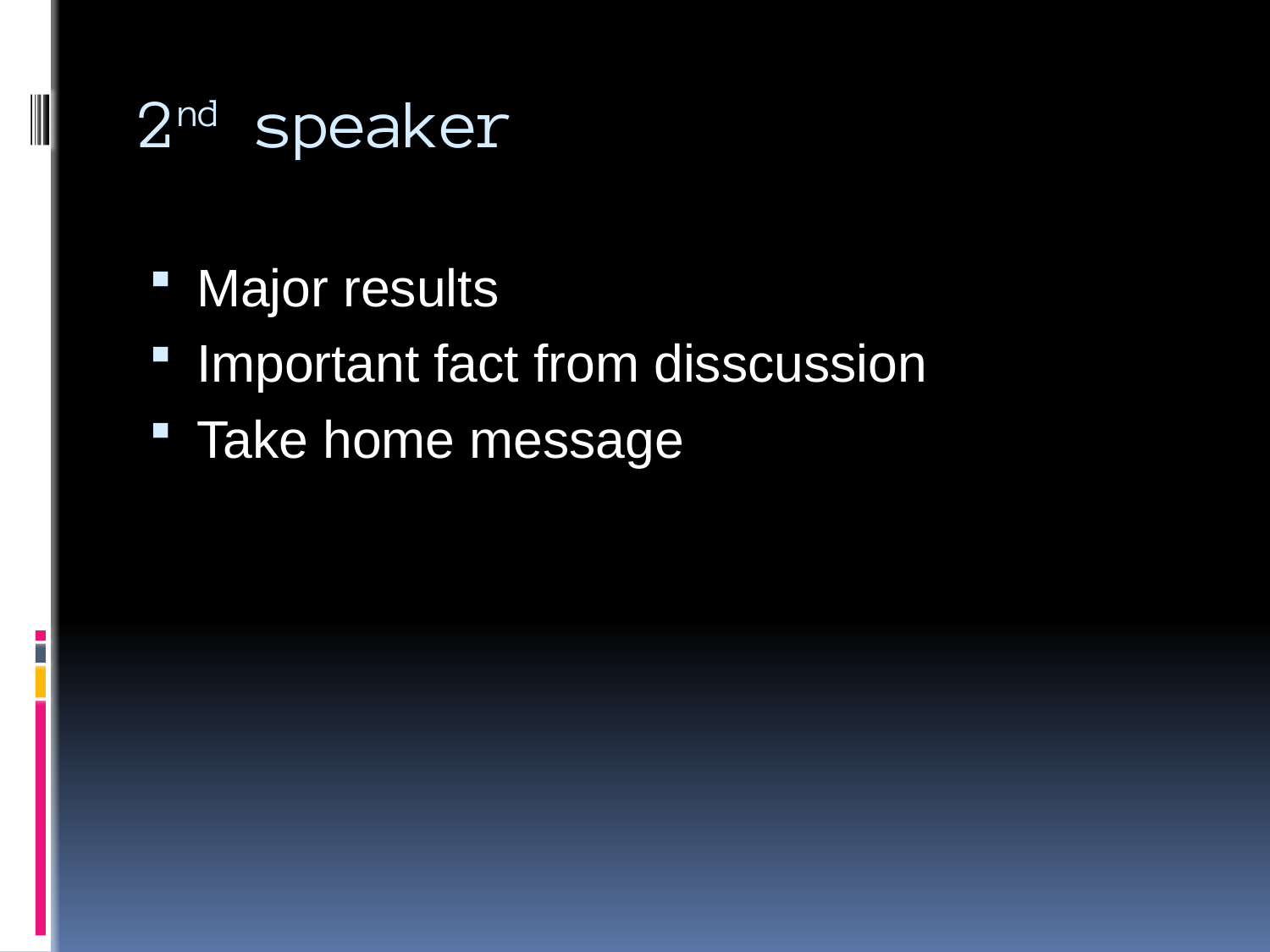

# 2nd speaker
Major results
Important fact from disscussion
Take home message